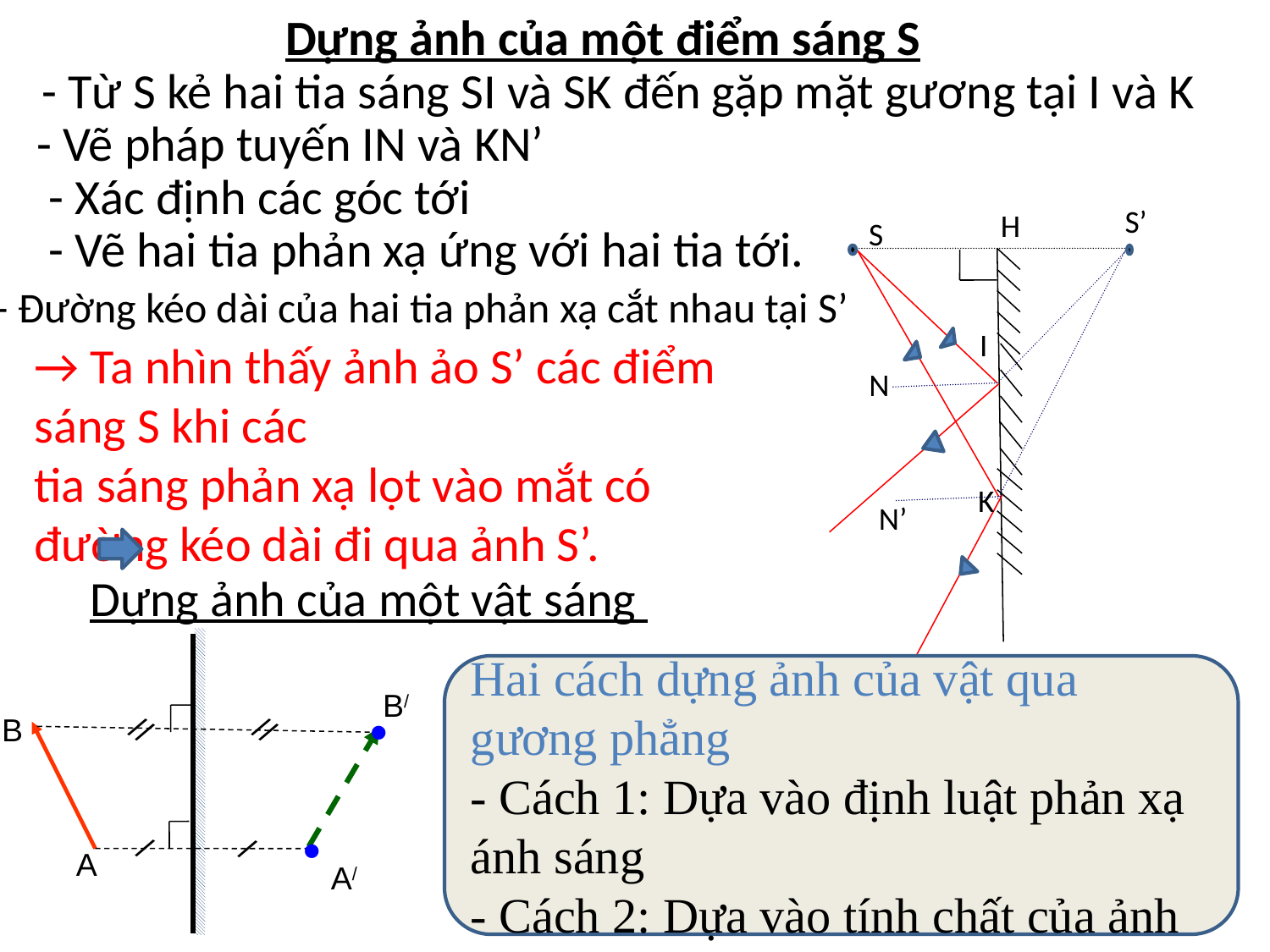

Dựng ảnh của một điểm sáng S
- Từ S kẻ hai tia sáng SI và SK đến gặp mặt gương tại I và K
- Vẽ pháp tuyến IN và KN’
- Xác định các góc tới
S’
H
S
- Vẽ hai tia phản xạ ứng với hai tia tới.

- Đường kéo dài của hai tia phản xạ cắt nhau tại S’

I

→ Ta nhìn thấy ảnh ảo S’ các điểm sáng S khi các
tia sáng phản xạ lọt vào mắt có đường kéo dài đi qua ảnh S’.

N

K
N’

Dựng ảnh của một vật sáng

.
Hai cách dựng ảnh của vật qua gương phẳng
- Cách 1: Dựa vào định luật phản xạ ánh sáng
- Cách 2: Dựa vào tính chất của ảnh

B/
//
B

//

.

/
/
A

A/